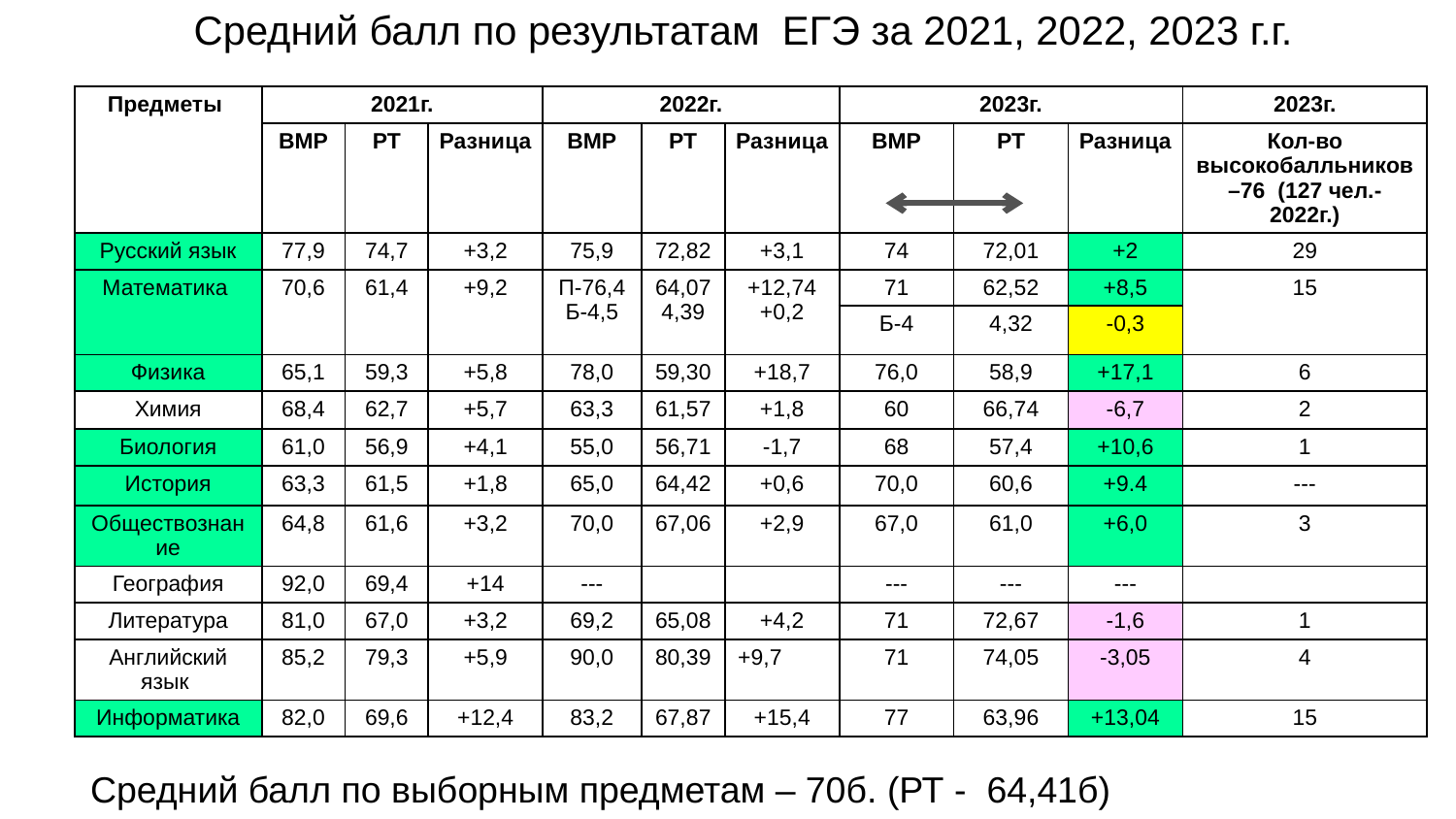

# Средний балл по результатам  ЕГЭ за 2021, 2022, 2023 г.г.
| Предметы | 2021г. |  |  | 2022г. |  |  | 2023г. |  |  | 2023г. |
| --- | --- | --- | --- | --- | --- | --- | --- | --- | --- | --- |
|  | ВМР | РТ | Разница | ВМР | РТ | Разница | ВМР | РТ | Разница | Кол-во высокобалльников –76 (127 чел.-2022г.) |
| Русский язык | 77,9 | 74,7 | +3,2 | 75,9 | 72,82 | +3,1 | 74 | 72,01 | +2 | 29 |
| Математика | 70,6 | 61,4 | +9,2 | П-76,4 Б-4,5 | 64,07 4,39 | +12,74 +0,2 | 71 | 62,52 | +8,5 | 15 |
|  |  |  |  |  |  |  | Б-4 | 4,32 | -0,3 |  |
| Физика | 65,1 | 59,3 | +5,8 | 78,0 | 59,30 | +18,7 | 76,0 | 58,9 | +17,1 | 6 |
| Химия | 68,4 | 62,7 | +5,7 | 63,3 | 61,57 | +1,8 | 60 | 66,74 | -6,7 | 2 |
| Биология | 61,0 | 56,9 | +4,1 | 55,0 | 56,71 | -1,7 | 68 | 57,4 | +10,6 | 1 |
| История | 63,3 | 61,5 | +1,8 | 65,0 | 64,42 | +0,6 | 70,0 | 60,6 | +9.4 | --- |
| Обществознание | 64,8 | 61,6 | +3,2 | 70,0 | 67,06 | +2,9 | 67,0 | 61,0 | +6,0 | 3 |
| География | 92,0 | 69,4 | +14 | --- |  |  | --- | --- | --- |  |
| Литература | 81,0 | 67,0 | +3,2 | 69,2 | 65,08 | +4,2 | 71 | 72,67 | -1,6 | 1 |
| Английский язык | 85,2 | 79,3 | +5,9 | 90,0 | 80,39 | +9,7 | 71 | 74,05 | -3,05 | 4 |
| Информатика | 82,0 | 69,6 | +12,4 | 83,2 | 67,87 | +15,4 | 77 | 63,96 | +13,04 | 15 |
Средний балл по выборным предметам – 70б. (РТ -  64,41б)